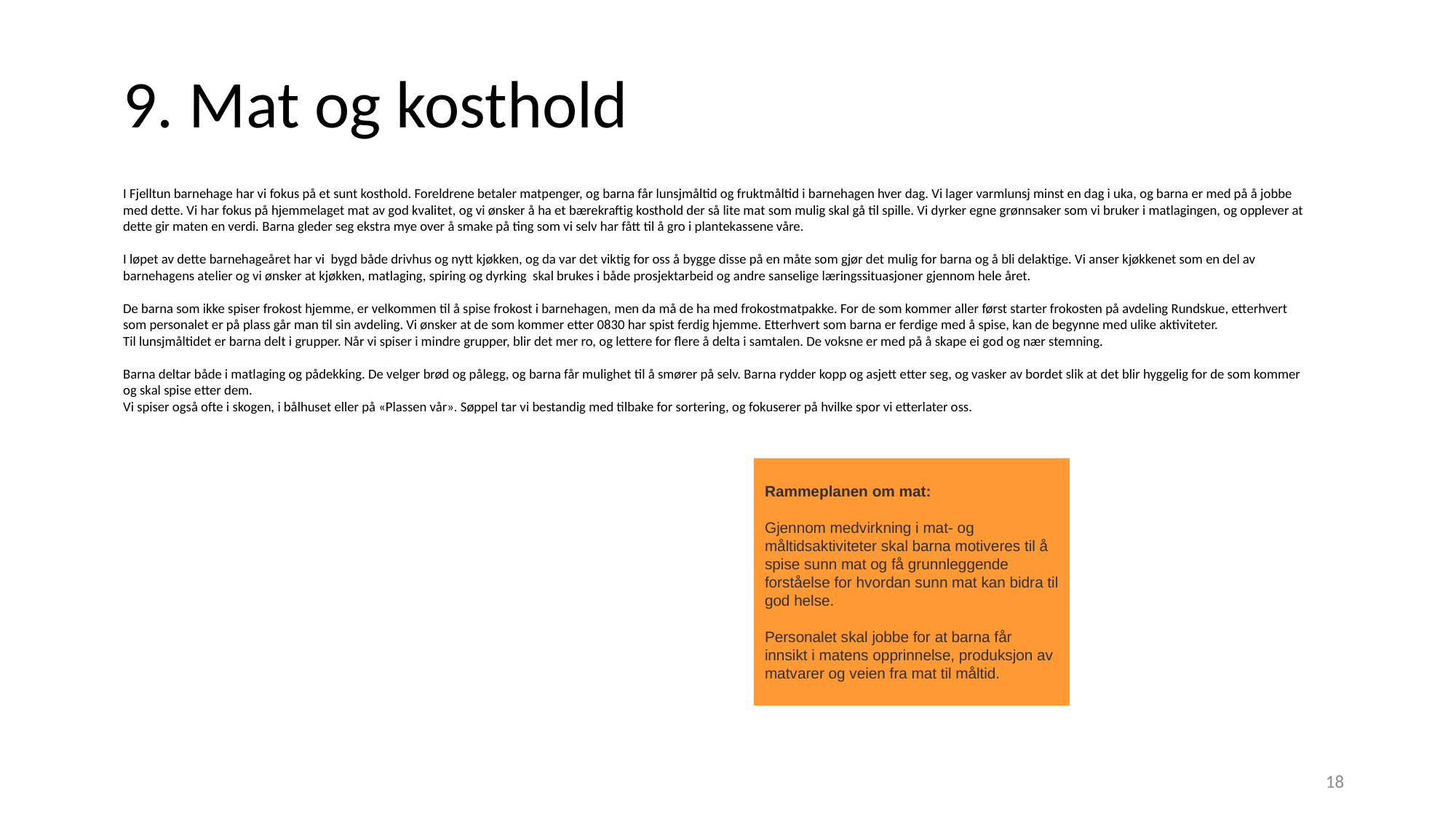

# 9. Mat og kosthold
I Fjelltun barnehage har vi fokus på et sunt kosthold. Foreldrene betaler matpenger, og barna får lunsjmåltid og fruktmåltid i barnehagen hver dag. Vi lager varmlunsj minst en dag i uka, og barna er med på å jobbe med dette. Vi har fokus på hjemmelaget mat av god kvalitet, og vi ønsker å ha et bærekraftig kosthold der så lite mat som mulig skal gå til spille. Vi dyrker egne grønnsaker som vi bruker i matlagingen, og opplever at dette gir maten en verdi. Barna gleder seg ekstra mye over å smake på ting som vi selv har fått til å gro i plantekassene våre.

I løpet av dette barnehageåret har vi  bygd både drivhus og nytt kjøkken, og da var det viktig for oss å bygge disse på en måte som gjør det mulig for barna og å bli delaktige. Vi anser kjøkkenet som en del av barnehagens atelier og vi ønsker at kjøkken, matlaging, spiring og dyrking  skal brukes i både prosjektarbeid og andre sanselige læringssituasjoner gjennom hele året.

De barna som ikke spiser frokost hjemme, er velkommen til å spise frokost i barnehagen, men da må de ha med frokostmatpakke. For de som kommer aller først starter frokosten på avdeling Rundskue, etterhvert som personalet er på plass går man til sin avdeling. Vi ønsker at de som kommer etter 0830 har spist ferdig hjemme. Etterhvert som barna er ferdige med å spise, kan de begynne med ulike aktiviteter.
Til lunsjmåltidet er barna delt i grupper. Når vi spiser i mindre grupper, blir det mer ro, og lettere for flere å delta i samtalen. De voksne er med på å skape ei god og nær stemning.

Barna deltar både i matlaging og pådekking. De velger brød og pålegg, og barna får mulighet til å smører på selv. Barna rydder kopp og asjett etter seg, og vasker av bordet slik at det blir hyggelig for de som kommer og skal spise etter dem.
Vi spiser også ofte i skogen, i bålhuset eller på «Plassen vår». Søppel tar vi bestandig med tilbake for sortering, og fokuserer på hvilke spor vi etterlater oss.

Rammeplanen om mat:

Gjennom medvirkning i mat- og måltidsaktiviteter skal barna motiveres til å spise sunn mat og få grunnleggende forståelse for hvordan sunn mat kan bidra til god helse.

Personalet skal jobbe for at barna får innsikt i matens opprinnelse, produksjon av matvarer og veien fra mat til måltid.

18